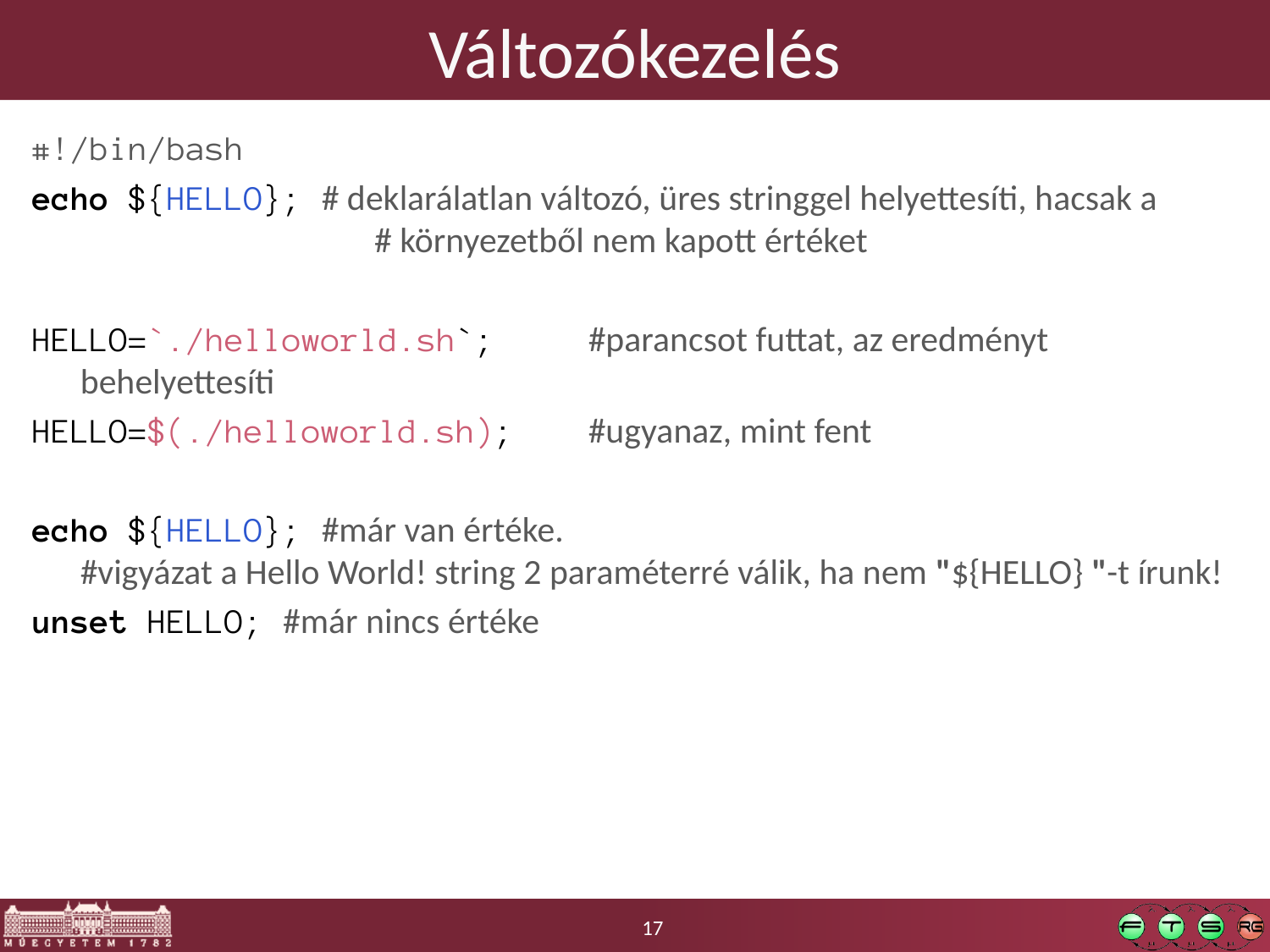

# Változókezelés
#!/bin/bash
echo ${HELLO}; # deklarálatlan változó, üres stringgel helyettesíti, hacsak a 			     # környezetből nem kapott értéket

HELLO=`./helloworld.sh`;  	#parancsot futtat, az eredményt behelyettesíti
HELLO=$(./helloworld.sh); 	#ugyanaz, mint fent

echo ${HELLO}; #már van értéke.
#vigyázat a Hello World! string 2 paraméterré válik, ha nem "${HELLO} "-t írunk!
unset HELLO; #már nincs értéke

17